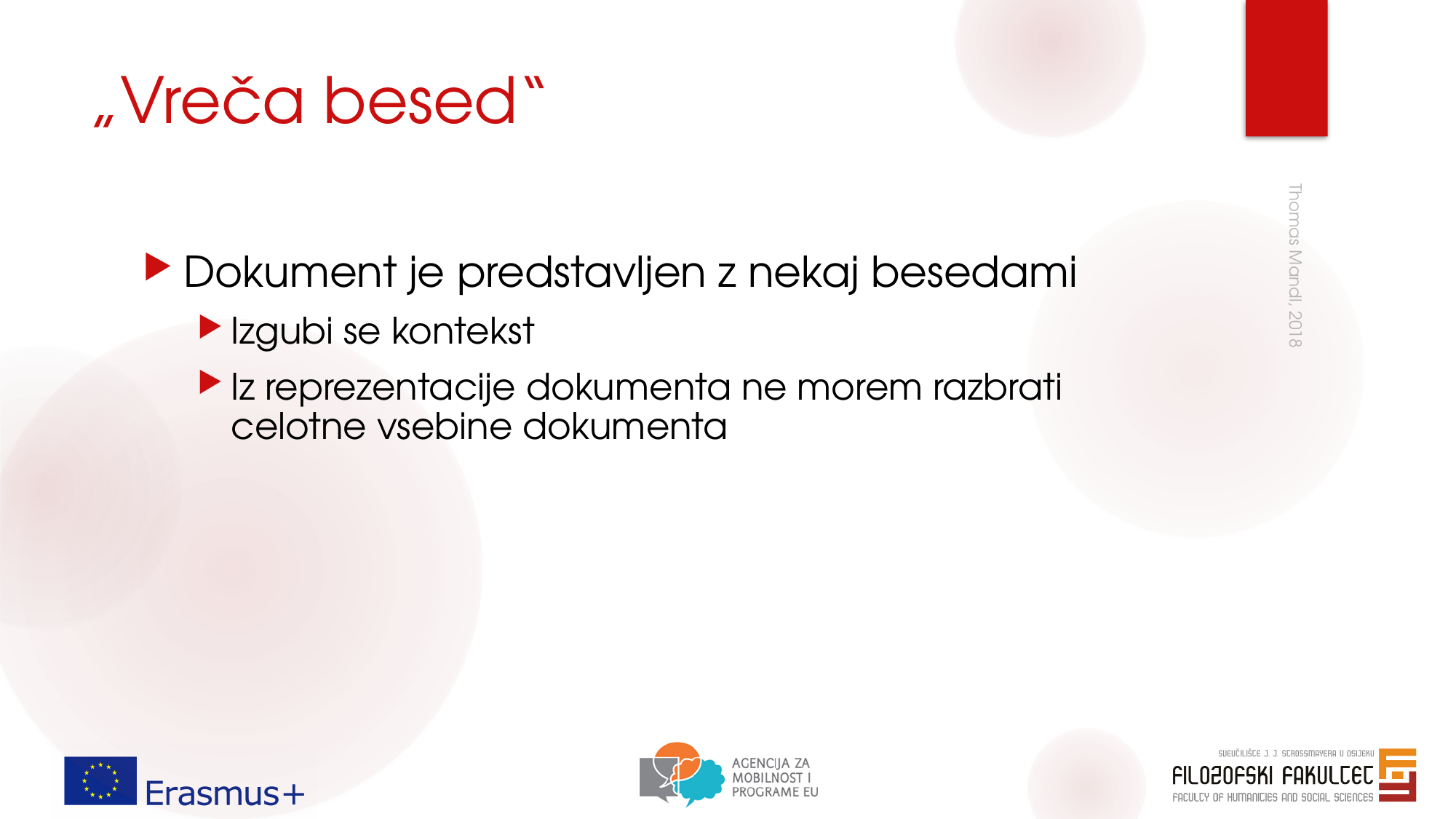

# „Vreča besed“
Dokument je predstavljen z nekaj besedami
Izgubi se kontekst
Iz reprezentacije dokumenta ne morem razbrati celotne vsebine dokumenta

Thomas Mandl, 2018